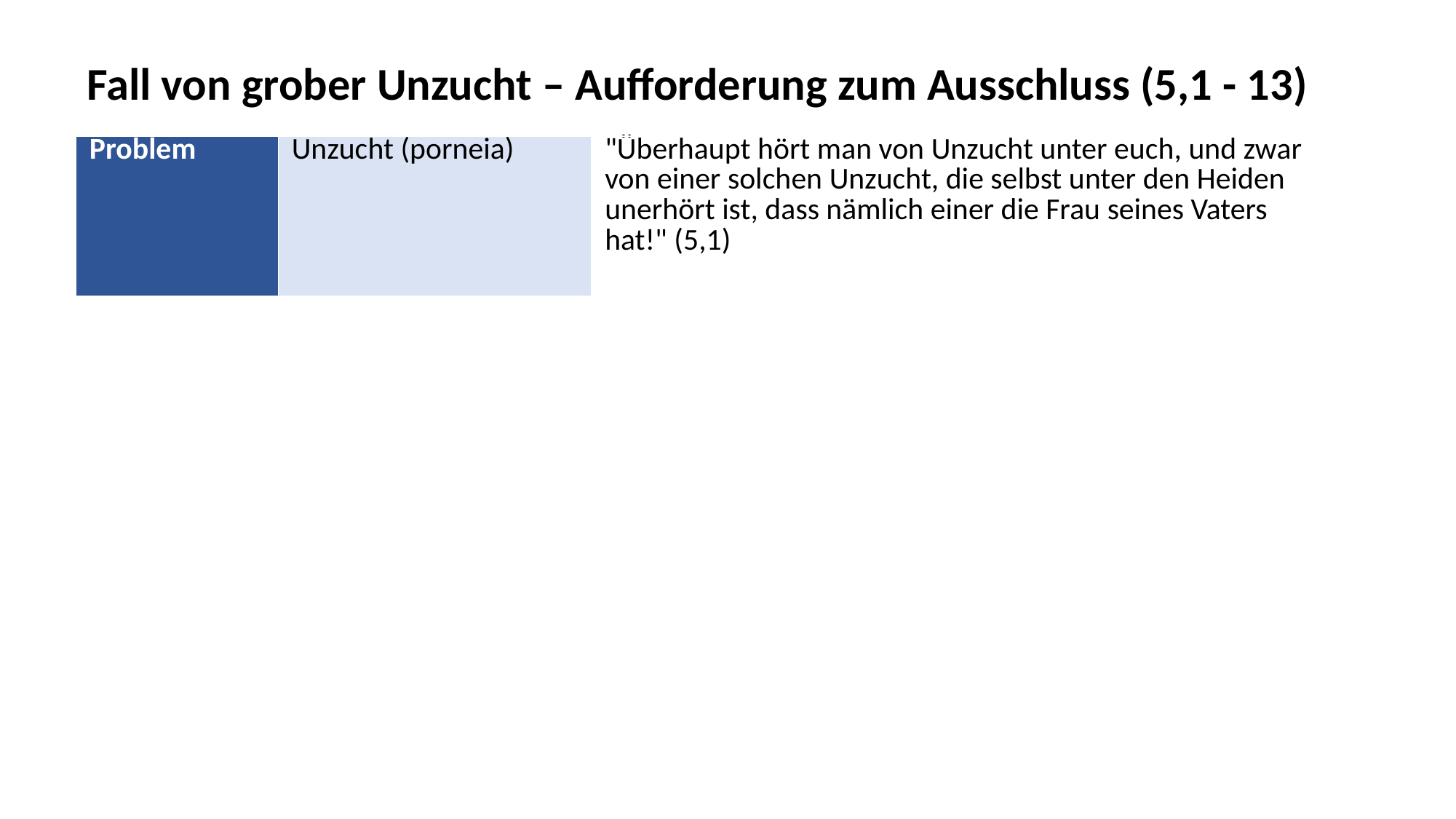

Fall von grober Unzucht – Aufforderung zum Ausschluss (5,1 - 13)
| Problem | Unzucht (porneia) | "Überhaupt hört man von Unzucht unter euch, und zwar von einer solchen Unzucht, die selbst unter den Heiden unerhört ist, dass nämlich einer die Frau seines Vaters hat!" (5,1) |
| --- | --- | --- |